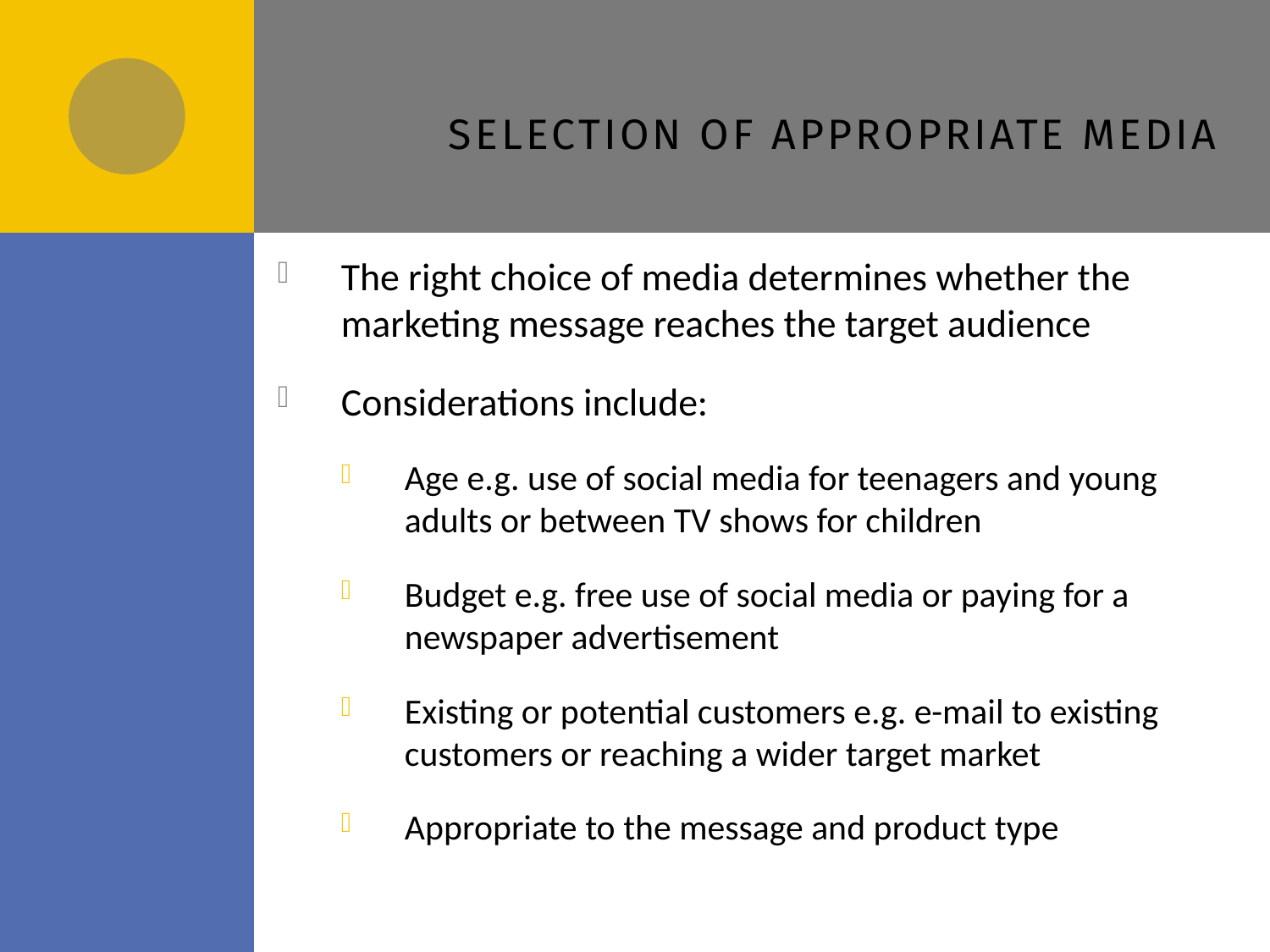

Selection of appropriate media
The right choice of media determines whether the marketing message reaches the target audience
Considerations include:
Age e.g. use of social media for teenagers and young adults or between TV shows for children
Budget e.g. free use of social media or paying for a newspaper advertisement
Existing or potential customers e.g. e-mail to existing customers or reaching a wider target market
Appropriate to the message and product type